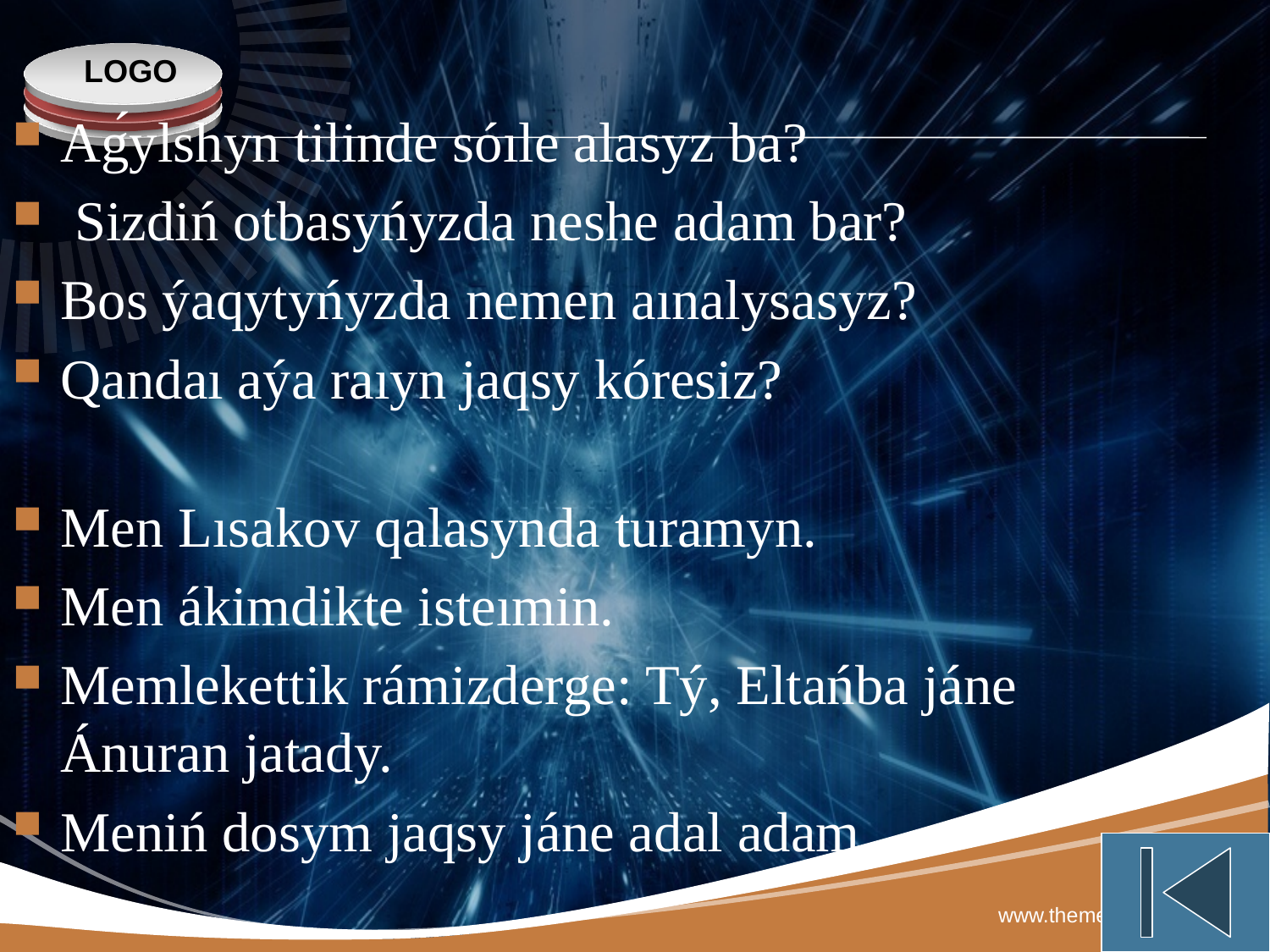

Aǵylshyn tilinde sóıle alasyz ba?
 Sizdiń otbasyńyzda neshe adam bar?
Bos ýaqytyńyzda nemen aınalysasyz?
Qandaı aýa raıyn jaqsy kóresiz?

Men Lısakov qalasynda turamyn.
Men ákimdikte isteımin.
Memlekettik rámizderge: Tý, Eltańba jáne Ánuran jatady.
Meniń dosym jaqsy jáne adal adam.

www.themegallery.com